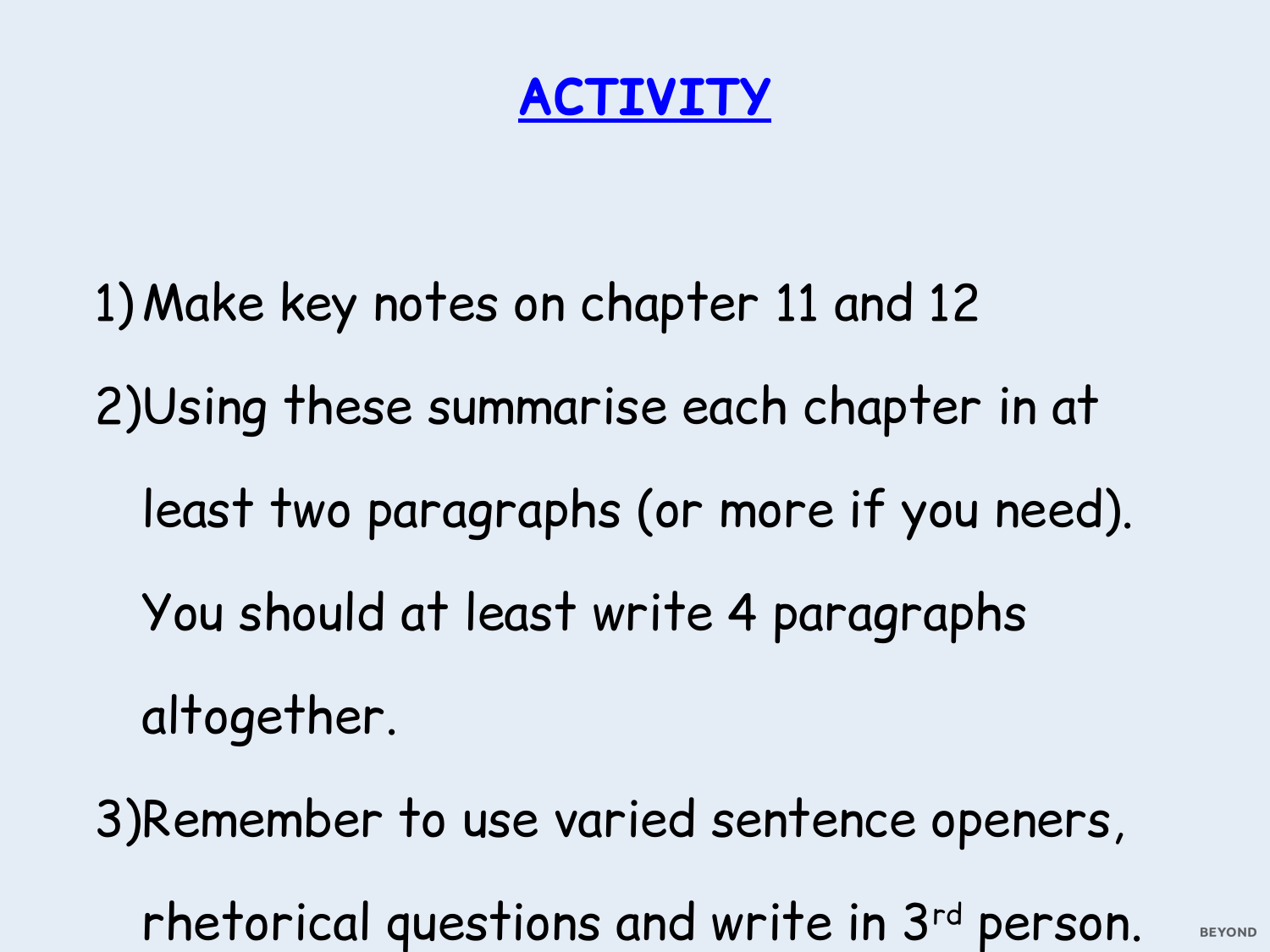

| ACTIVITY Make key notes on chapter 11 and 12 Using these summarise each chapter in at least two paragraphs (or more if you need). You should at least write 4 paragraphs altogether. Remember to use varied sentence openers, rhetorical questions and write in 3rd person. |
| --- |